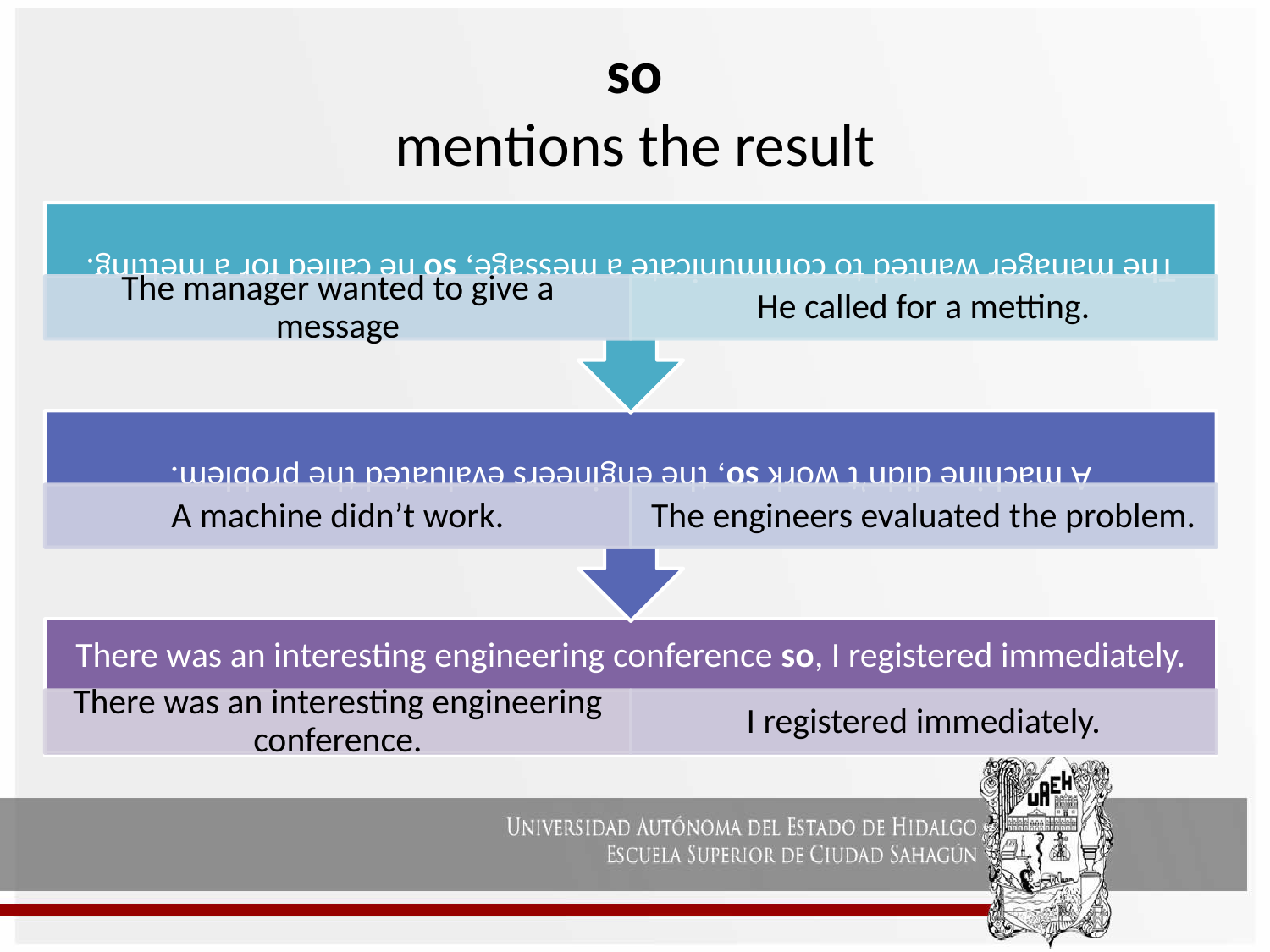

# so mentions the result
There was an interesting engineering conference so, I registered immediately.
There was an interesting engineering conference.
I registered immediately.
A machine didn’t work so, the engineers evaluated the problem.
A machine didn’t work.
The engineers evaluated the problem.
The manager wanted to communicate a message, so he called for a metting.
The manager wanted to give a message
He called for a metting.